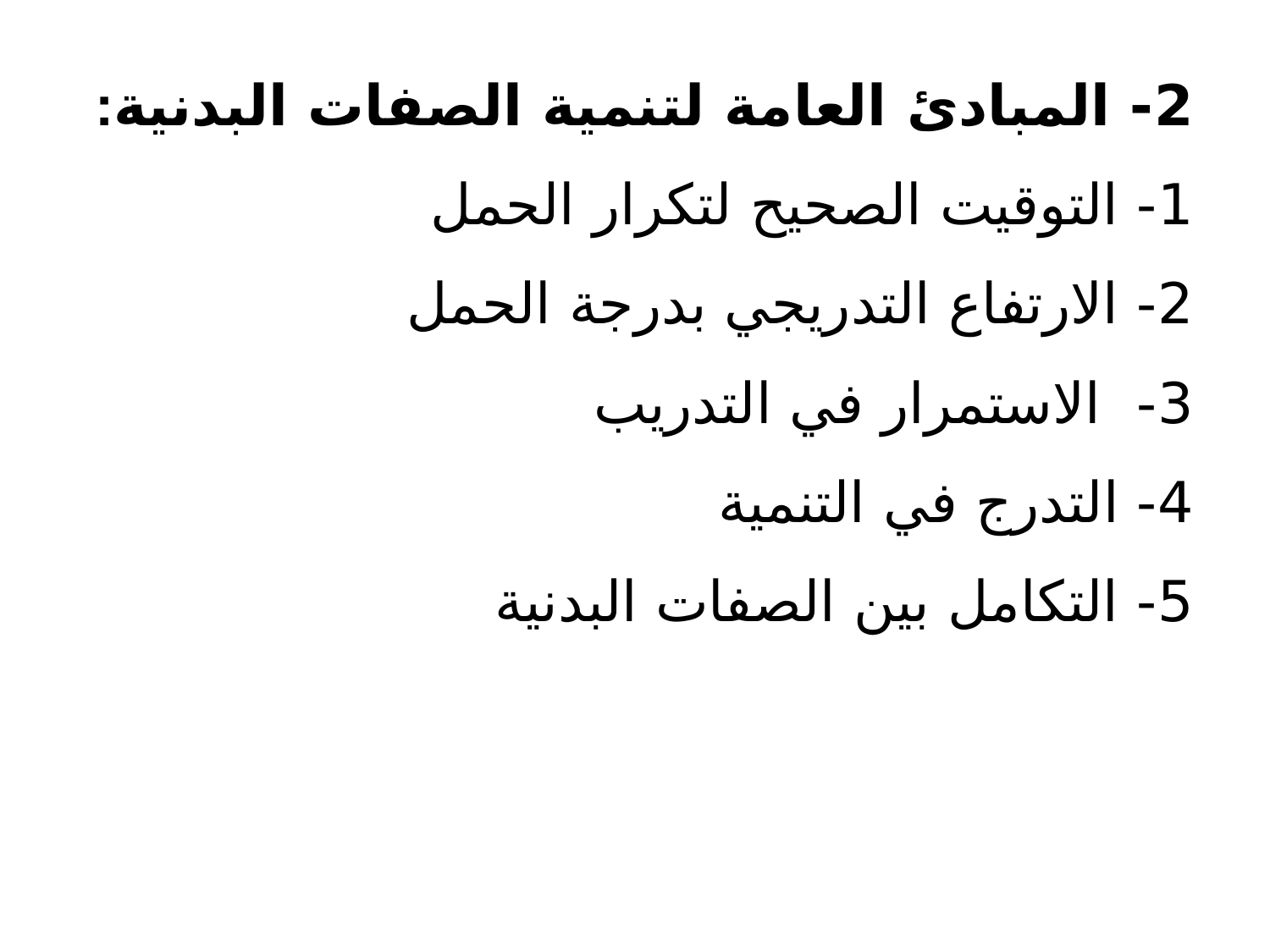

2- المبادئ العامة لتنمية الصفات البدنية:
1- التوقيت الصحيح لتكرار الحمل
2- الارتفاع التدريجي بدرجة الحمل
3-  الاستمرار في التدريب
4- التدرج في التنمية
5- التكامل بين الصفات البدنية